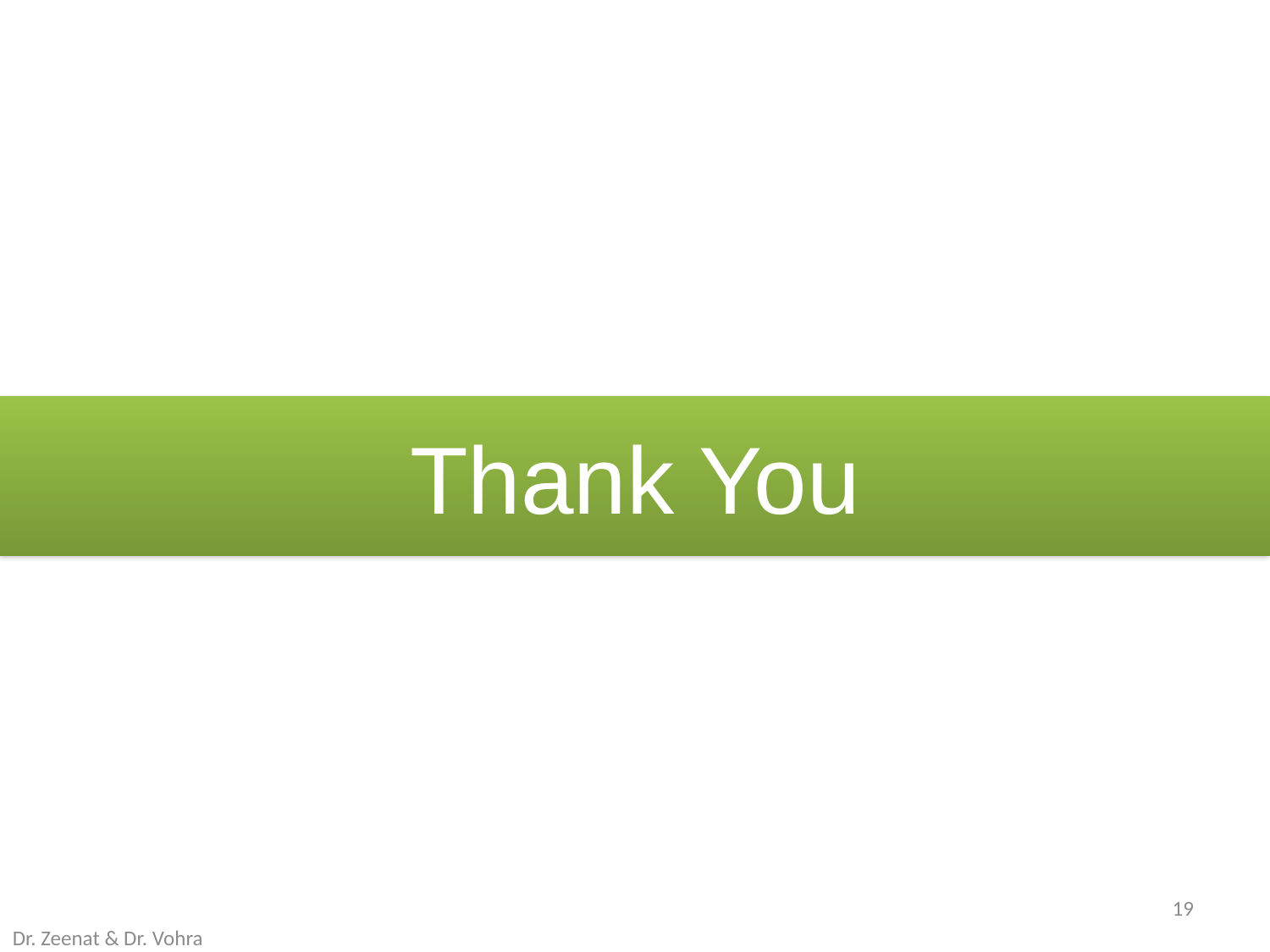

# Thank You
19
Dr. Zeenat & Dr. Vohra